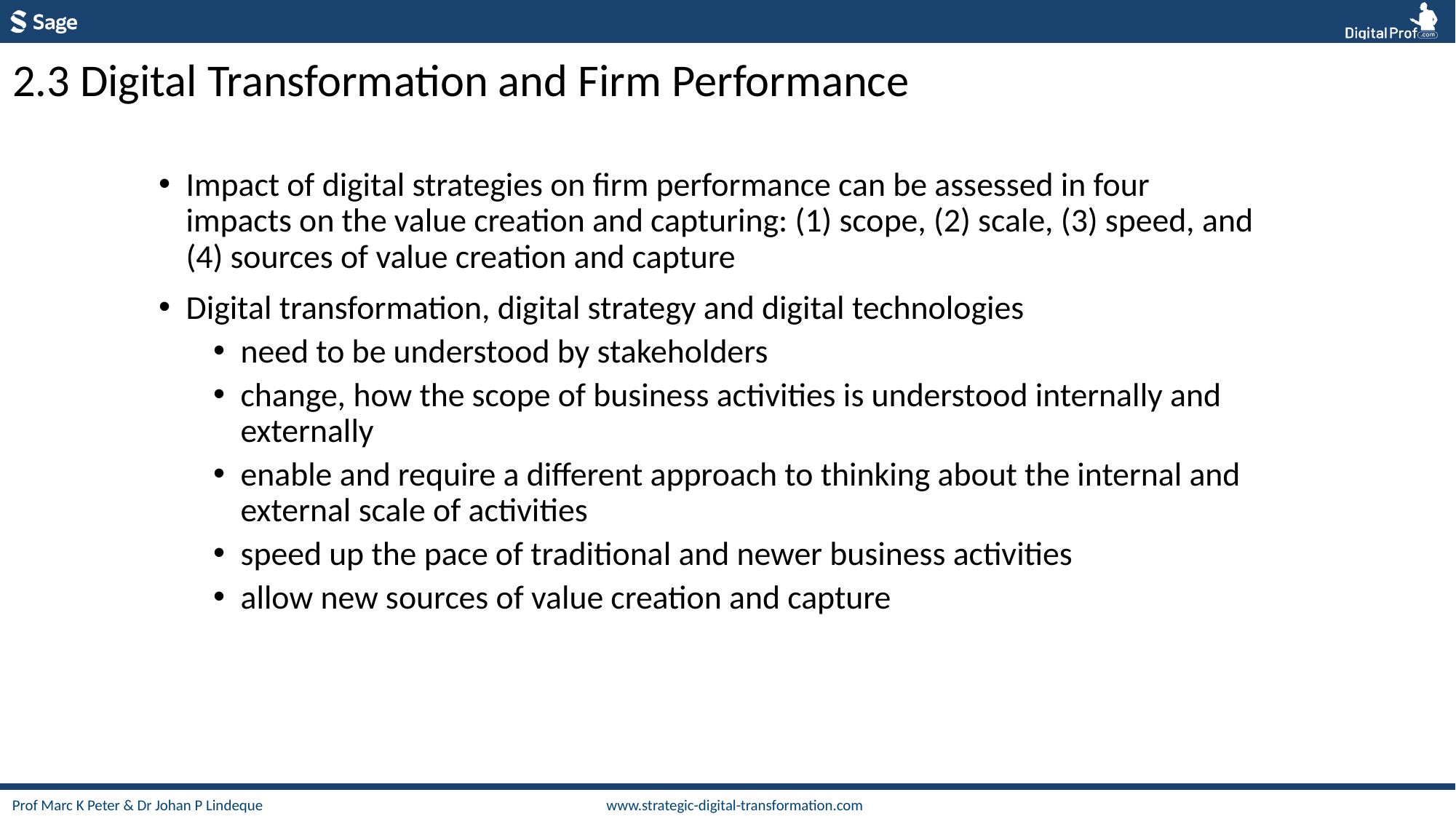

2.3 Digital Transformation and Firm Performance
Impact of digital strategies on firm performance can be assessed in four impacts on the value creation and capturing: (1) scope, (2) scale, (3) speed, and (4) sources of value creation and capture
Digital transformation, digital strategy and digital technologies
need to be understood by stakeholders
change, how the scope of business activities is understood internally and externally
enable and require a different approach to thinking about the internal and external scale of activities
speed up the pace of traditional and newer business activities
allow new sources of value creation and capture